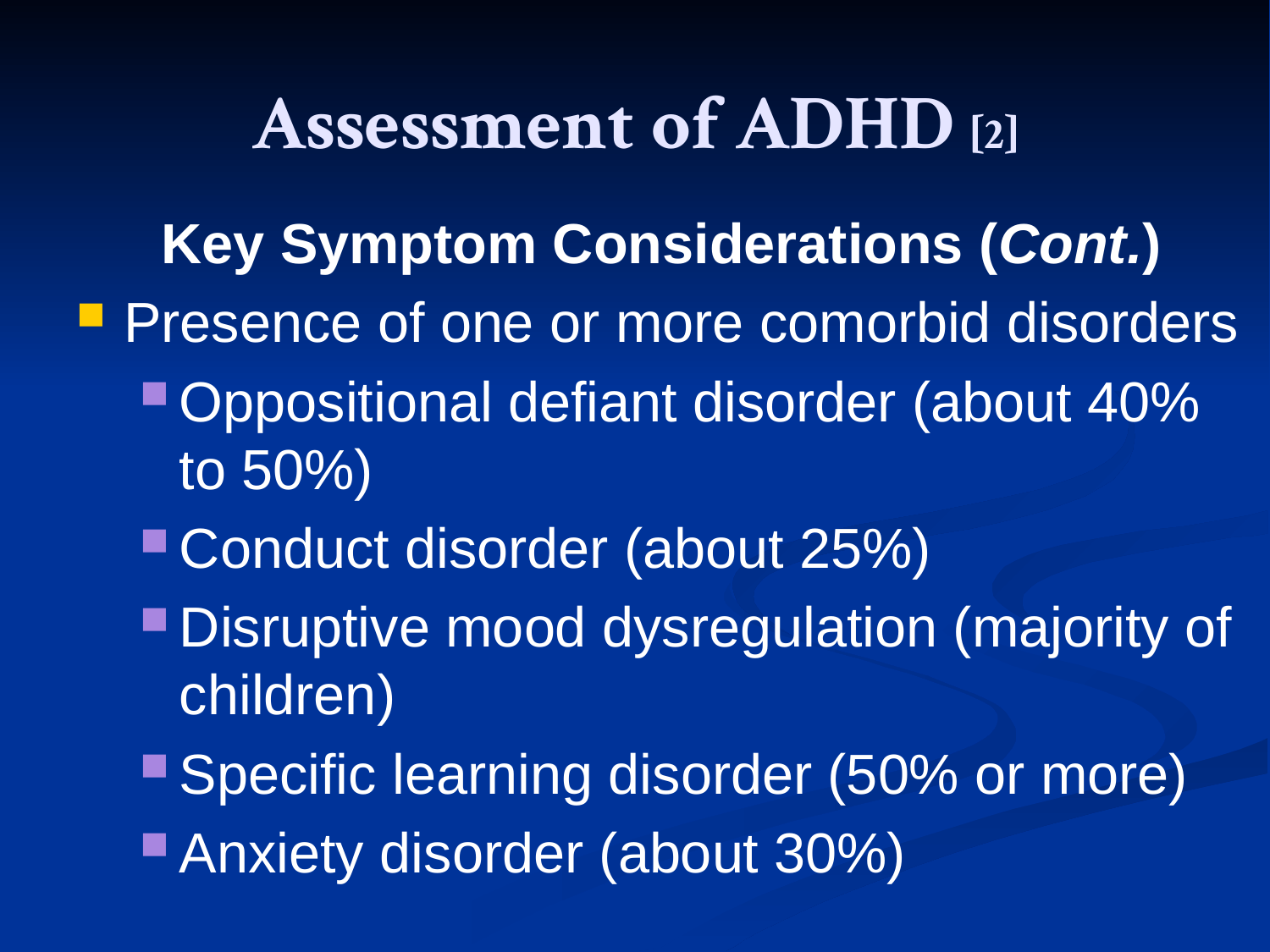

# Assessment of ADHD [2]
Key Symptom Considerations (Cont.)
Presence of one or more comorbid disorders
Oppositional defiant disorder (about 40% to 50%)
Conduct disorder (about 25%)
Disruptive mood dysregulation (majority of children)
Specific learning disorder (50% or more)
Anxiety disorder (about 30%)